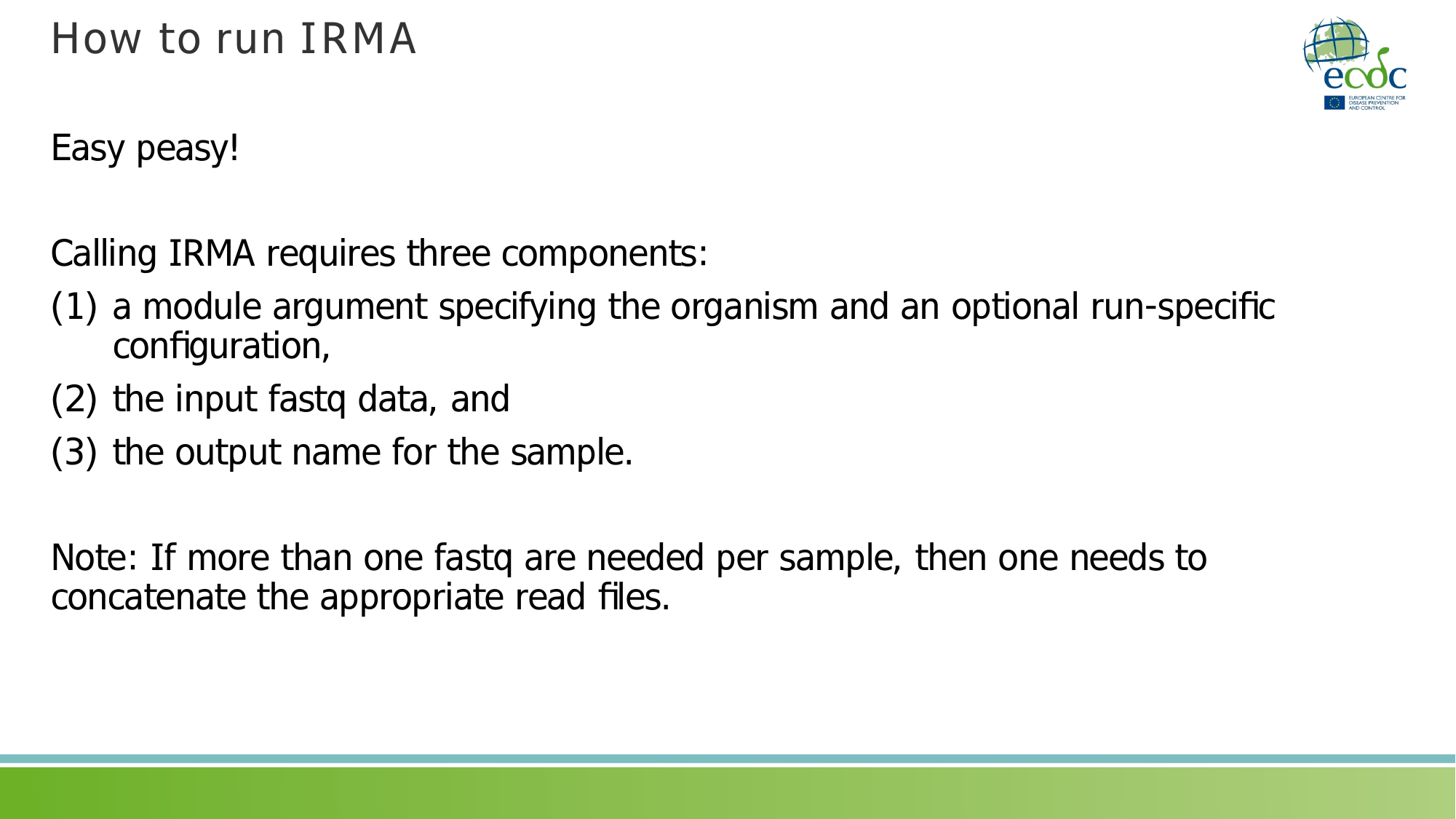

# How to run IRMA
Easy peasy!

Calling IRMA requires three components:
a module argument specifying the organism and an optional run-specific configuration,
the input fastq data, and
the output name for the sample.

Note: If more than one fastq are needed per sample, then one needs to concatenate the appropriate read files.